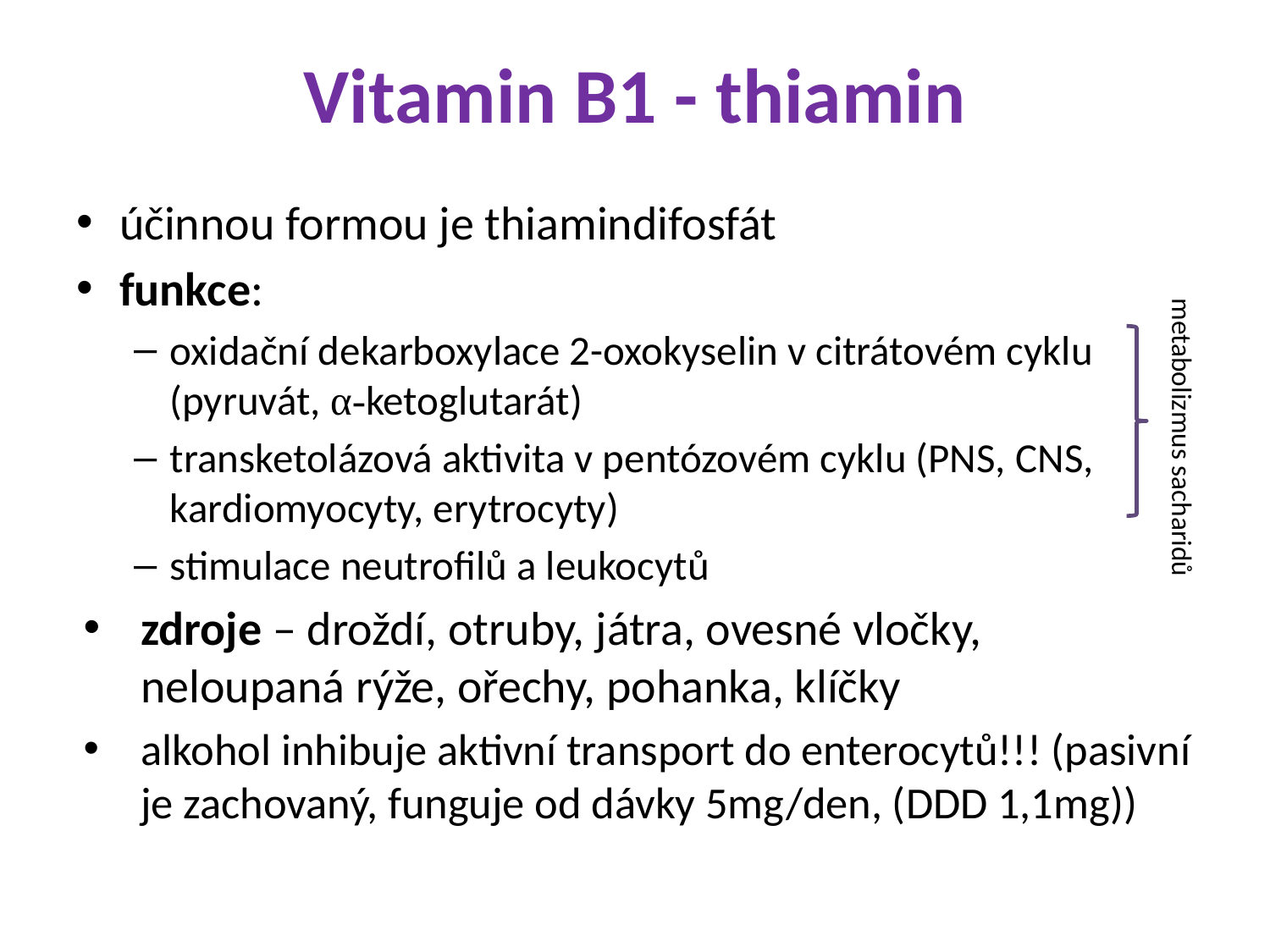

# Vitamin B1 - thiamin
účinnou formou je thiamindifosfát
funkce:
oxidační dekarboxylace 2-oxokyselin v citrátovém cyklu (pyruvát, α-ketoglutarát)
transketolázová aktivita v pentózovém cyklu (PNS, CNS, kardiomyocyty, erytrocyty)
stimulace neutrofilů a leukocytů
zdroje – droždí, otruby, játra, ovesné vločky, neloupaná rýže, ořechy, pohanka, klíčky
alkohol inhibuje aktivní transport do enterocytů!!! (pasivní je zachovaný, funguje od dávky 5mg/den, (DDD 1,1mg))
metabolizmus sacharidů